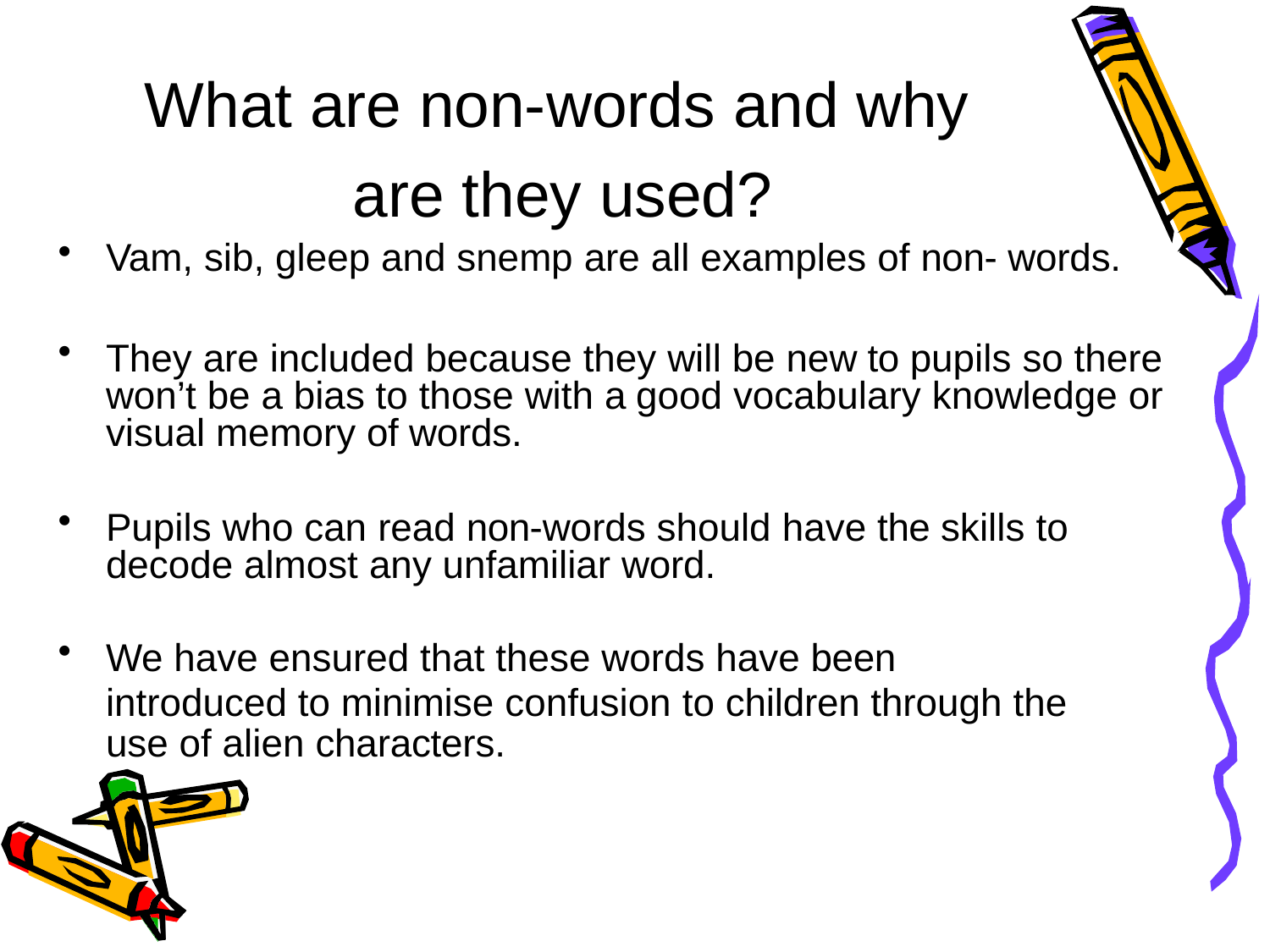

# What are non-words and why are they used?
Vam, sib, gleep and snemp are all examples of non- words.

They are included because they will be new to pupils so there won’t be a bias to those with a good vocabulary knowledge or visual memory of words.

Pupils who can read non-words should have the skills to decode almost any unfamiliar word.

We have ensured that these words have been
introduced to minimise confusion to children through the use of alien characters.